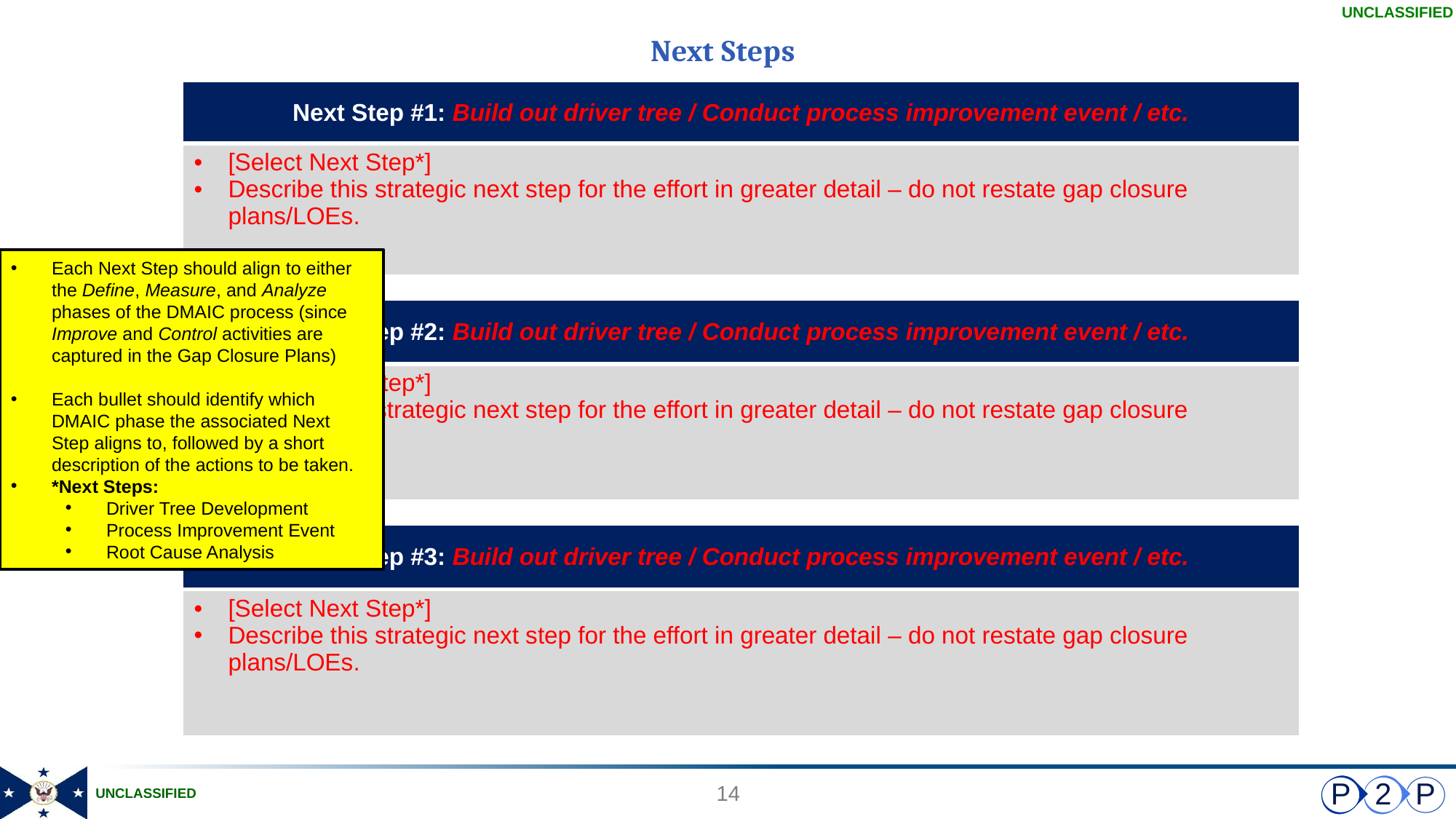

# Next Steps
| Next Step #1: Build out driver tree / Conduct process improvement event / etc. |
| --- |
| [Select Next Step\*] Describe this strategic next step for the effort in greater detail – do not restate gap closure plans/LOEs. |
Each Next Step should align to either the Define, Measure, and Analyze phases of the DMAIC process (since Improve and Control activities are captured in the Gap Closure Plans)

Each bullet should identify which DMAIC phase the associated Next Step aligns to, followed by a short description of the actions to be taken.
*Next Steps:
Driver Tree Development
Process Improvement Event
Root Cause Analysis
| Next Step #2: Build out driver tree / Conduct process improvement event / etc. |
| --- |
| [Select Next Step\*] Describe this strategic next step for the effort in greater detail – do not restate gap closure plans/LOEs. |
| Next Step #3: Build out driver tree / Conduct process improvement event / etc. |
| --- |
| [Select Next Step\*] Describe this strategic next step for the effort in greater detail – do not restate gap closure plans/LOEs. |